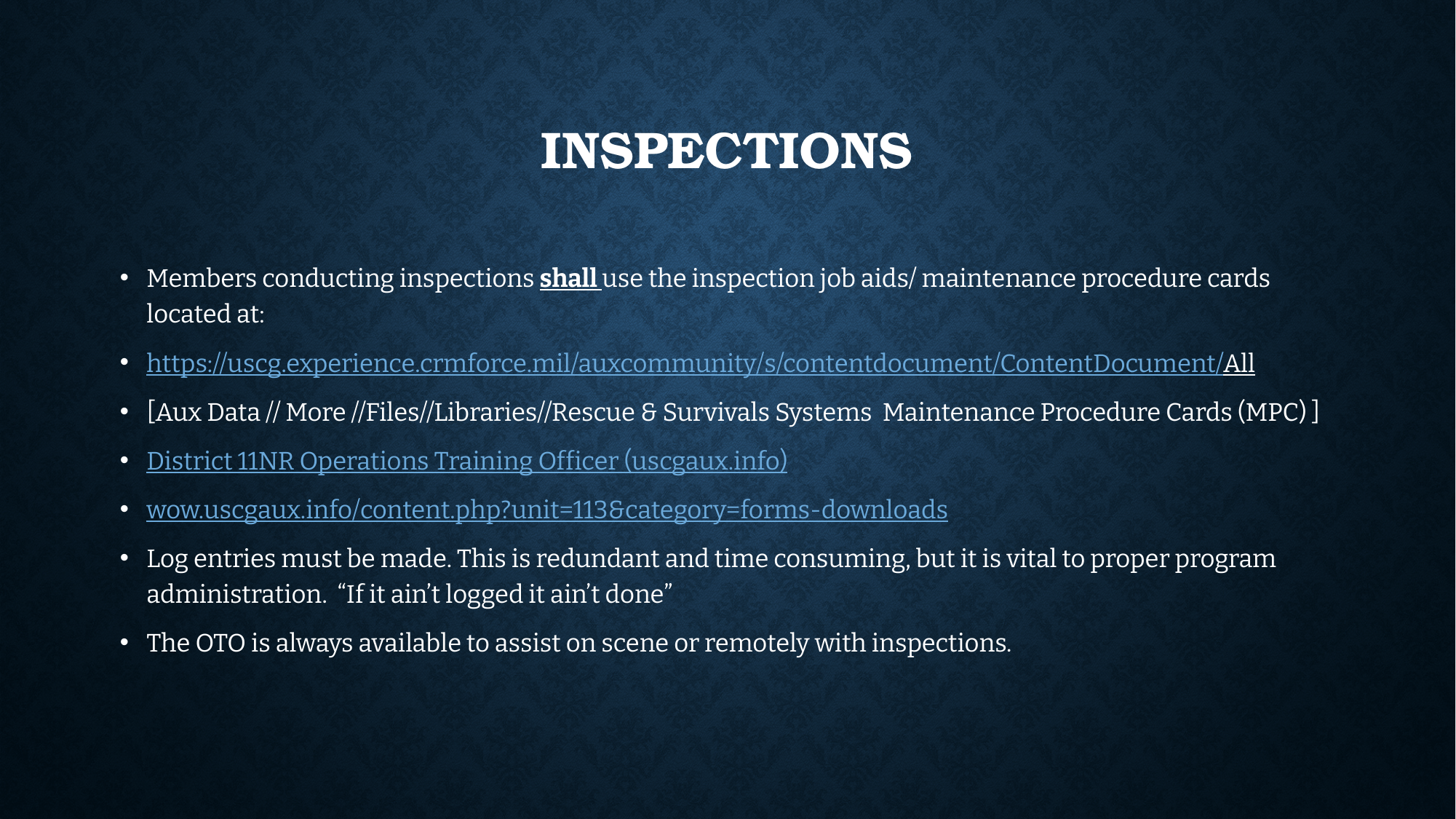

# Inspections
Members conducting inspections shall use the inspection job aids/ maintenance procedure cards located at:
https://uscg.experience.crmforce.mil/auxcommunity/s/contentdocument/ContentDocument/All
[Aux Data // More //Files//Libraries//Rescue & Survivals Systems  Maintenance Procedure Cards (MPC) ]
District 11NR Operations Training Officer (uscgaux.info)
wow.uscgaux.info/content.php?unit=113&category=forms-downloads
Log entries must be made. This is redundant and time consuming, but it is vital to proper program administration.  “If it ain’t logged it ain’t done”
The OTO is always available to assist on scene or remotely with inspections.